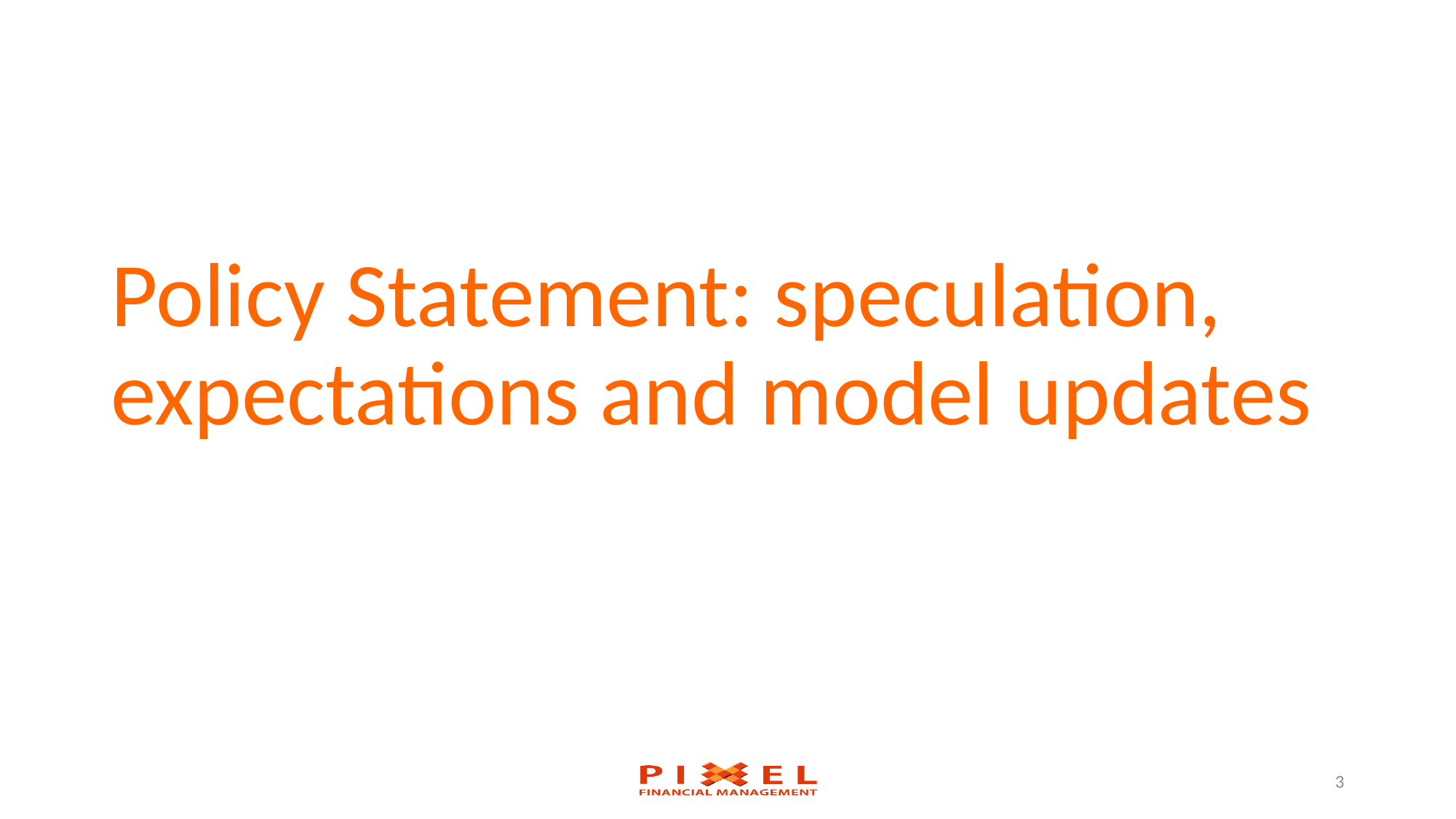

# Policy Statement: speculation, expectations and model updates

3